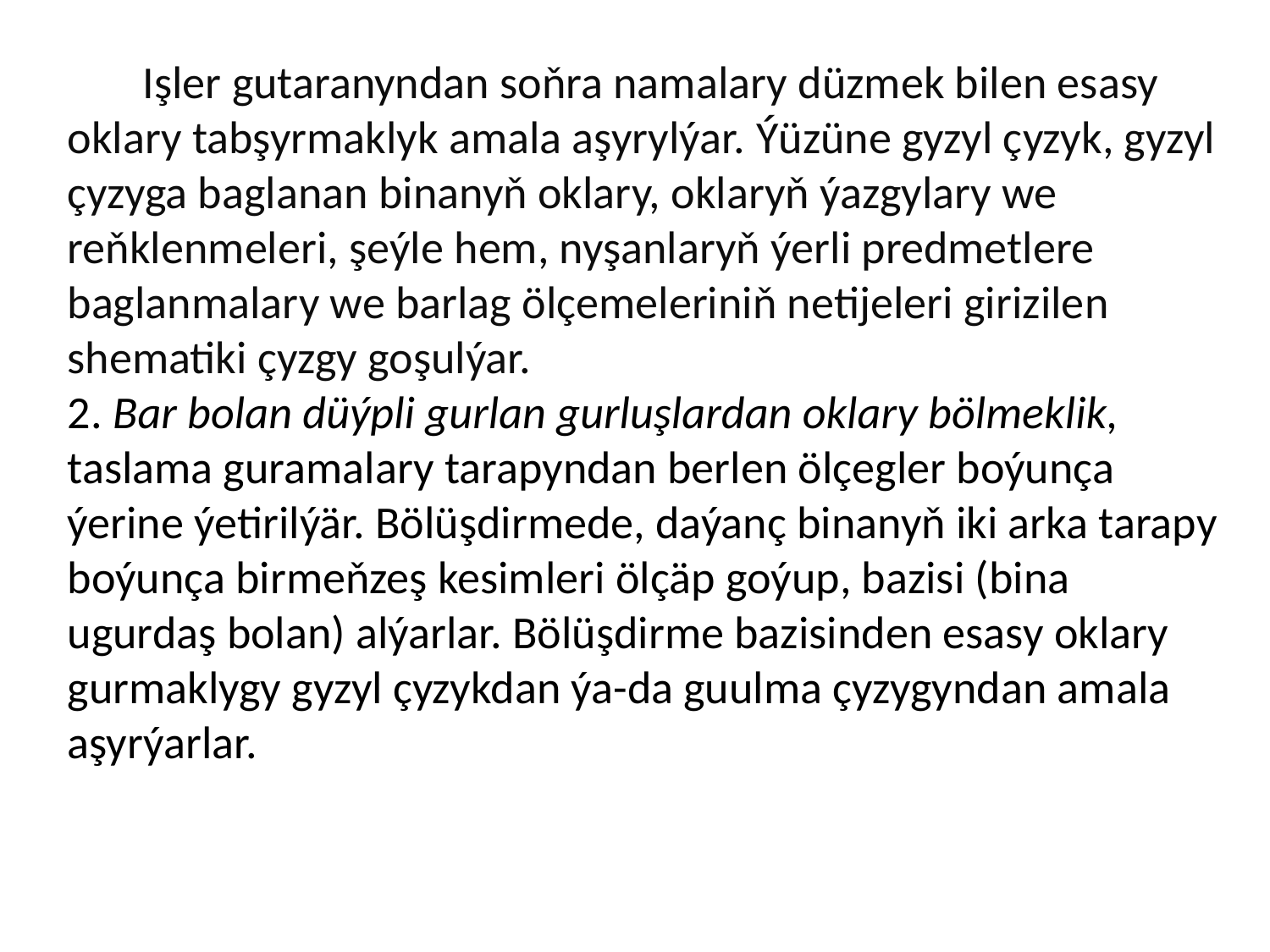

Işler gutaranyndan soňra namalary düzmek bilen esasy oklary tabşyrmaklyk amala aşyrylýar. Ýüzüne gyzyl çyzyk, gyzyl çyzyga baglanan binanyň oklary, oklaryň ýazgylary we reňklenmeleri, şeýle hem, nyşanlaryň ýerli predmetlere baglanmalary we barlag ölçemeleriniň netijeleri girizilen shematiki çyzgy goşulýar.
2. Bar bolan düýpli gurlan gurluşlardan oklary bölmeklik, taslama guramalary tarapyndan berlen ölçegler boýunça ýerine ýetirilýär. Bölüşdirmede, daýanç binanyň iki arka tarapy boýunça birmeňzeş kesimleri ölçäp goýup, bazisi (bina ugurdaş bolan) alýarlar. Bölüşdirme bazisinden esasy oklary gurmaklygy gyzyl çyzykdan ýa-da guulma çyzygyndan amala aşyrýarlar.